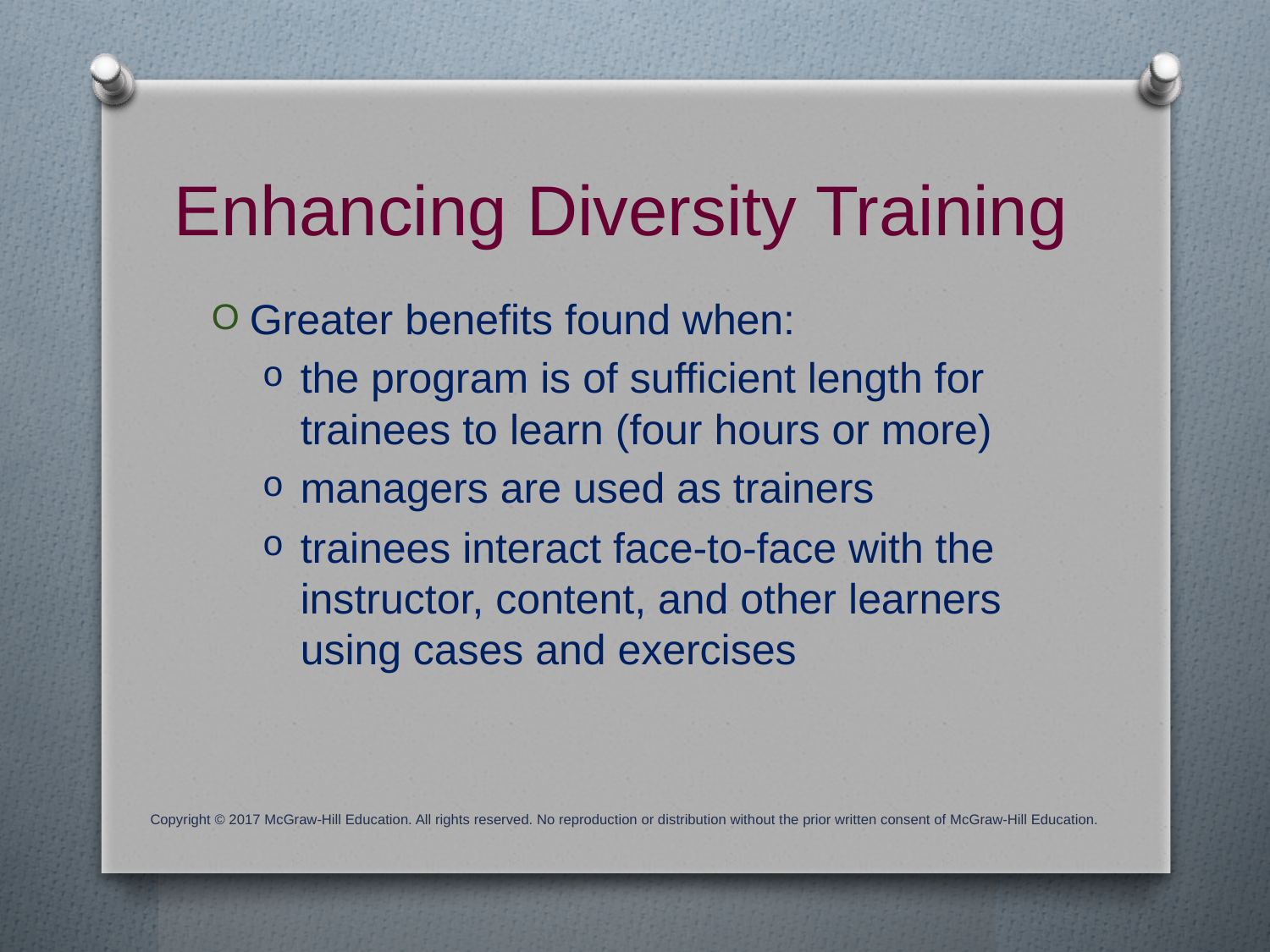

# Enhancing Diversity Training
Greater benefits found when:
the program is of sufficient length for trainees to learn (four hours or more)
managers are used as trainers
trainees interact face-to-face with the instructor, content, and other learners using cases and exercises

Copyright © 2017 McGraw-Hill Education. All rights reserved. No reproduction or distribution without the prior written consent of McGraw-Hill Education.